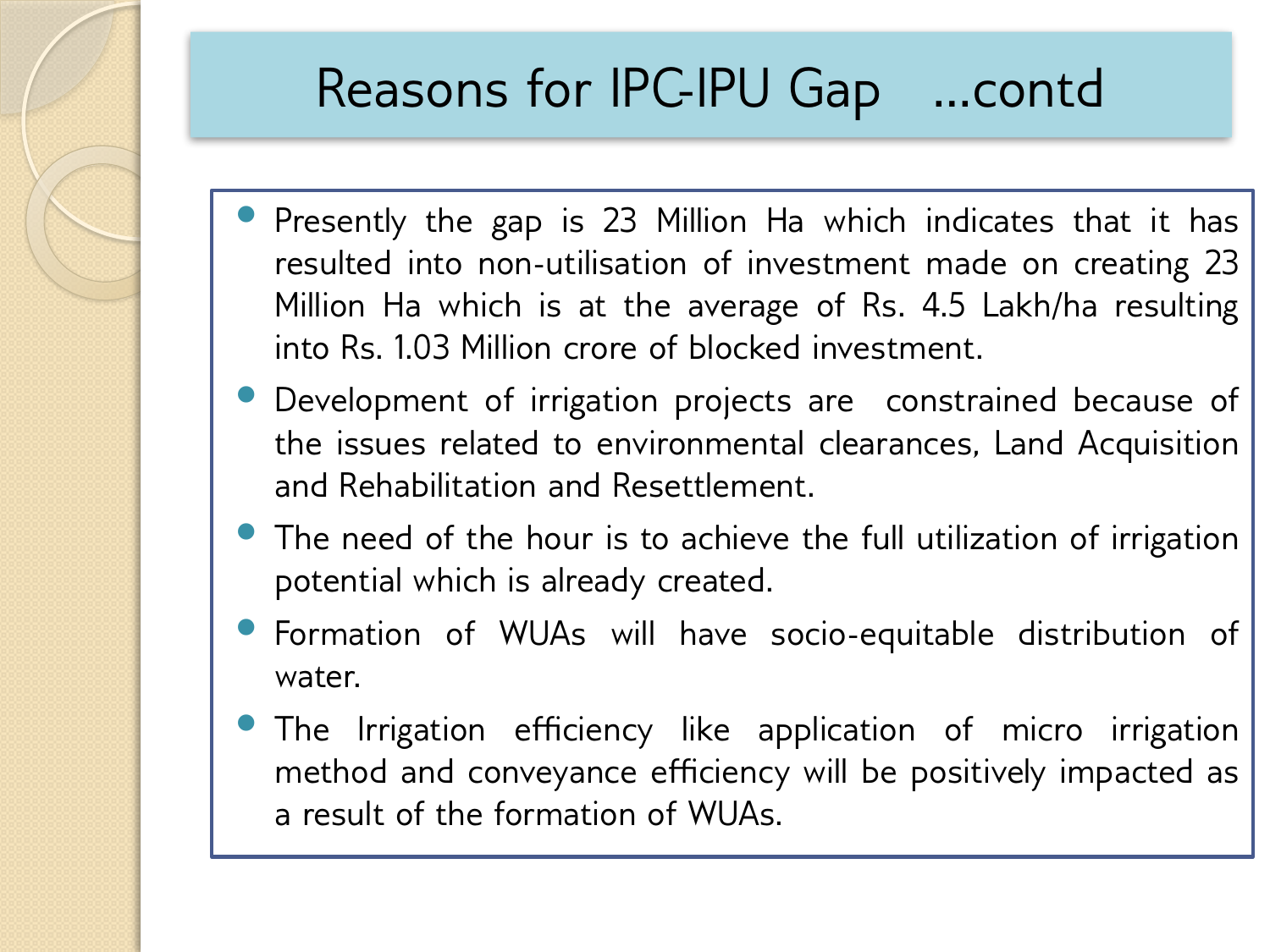

# Reasons for IPC-IPU Gap   …contd
Presently the gap is 23 Million Ha which indicates that it has resulted into non-utilisation of investment made on creating 23 Million Ha which is at the average of Rs. 4.5 Lakh/ha resulting into Rs. 1.03 Million crore of blocked investment.
Development of irrigation projects are  constrained because of the issues related to environmental clearances, Land Acquisition and Rehabilitation and Resettlement.
The need of the hour is to achieve the full utilization of irrigation potential which is already created.
Formation of WUAs will have socio-equitable distribution of water.
The Irrigation efficiency like application of micro irrigation method and conveyance efficiency will be positively impacted as a result of the formation of WUAs.